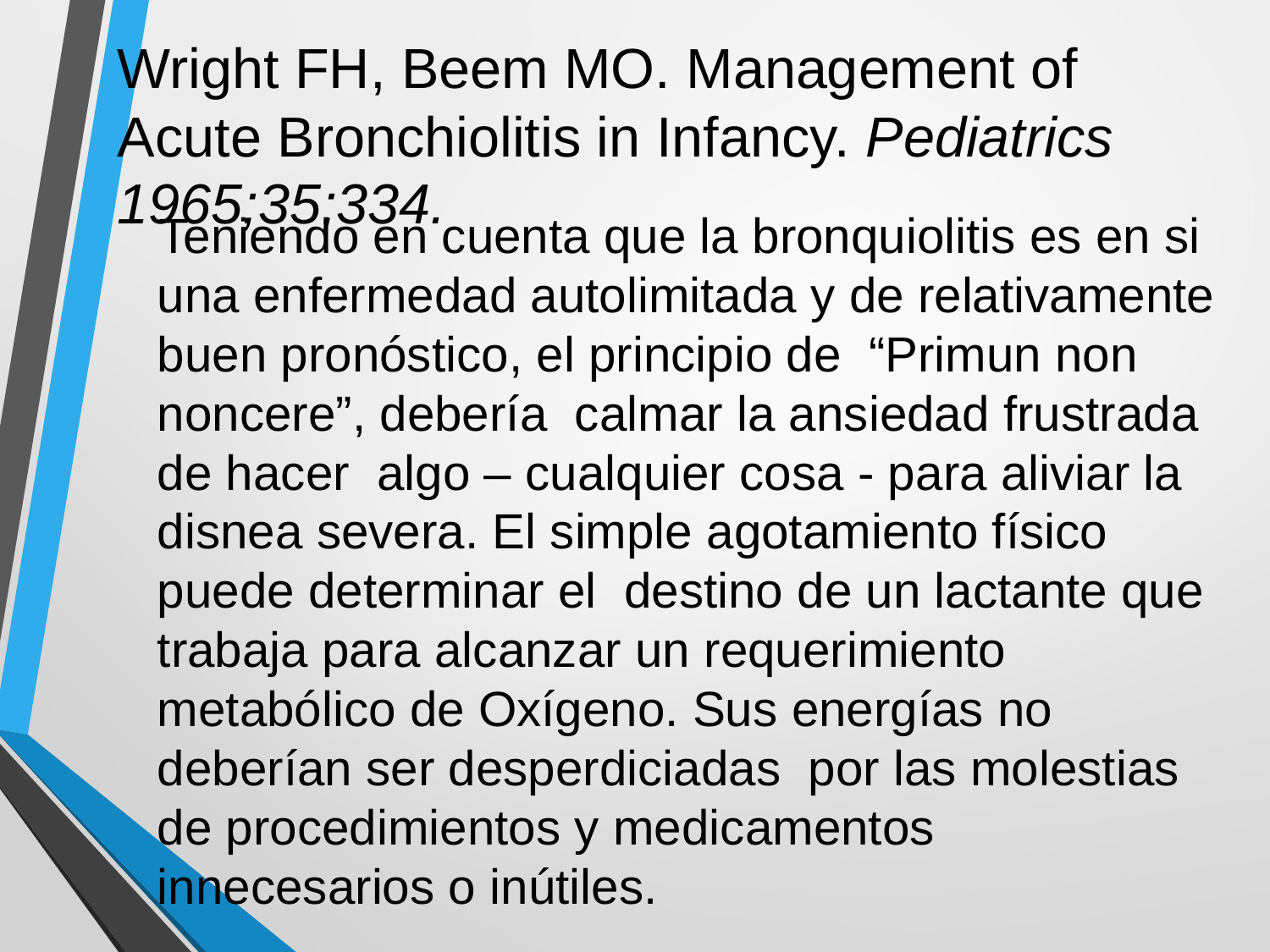

Wright FH, Beem MO. Management of Acute Bronchiolitis in Infancy. Pediatrics 1965;35;334.
   Teniendo en cuenta que la bronquiolitis es en si una enfermedad autolimitada y de relativamente buen pronóstico, el principio de  “Primun non noncere”, debería  calmar la ansiedad frustrada de hacer  algo – cualquier cosa - para aliviar la disnea severa. El simple agotamiento físico puede determinar el  destino de un lactante que trabaja para alcanzar un requerimiento metabólico de Oxígeno. Sus energías no deberían ser desperdiciadas  por las molestias de procedimientos y medicamentos innecesarios o inútiles.